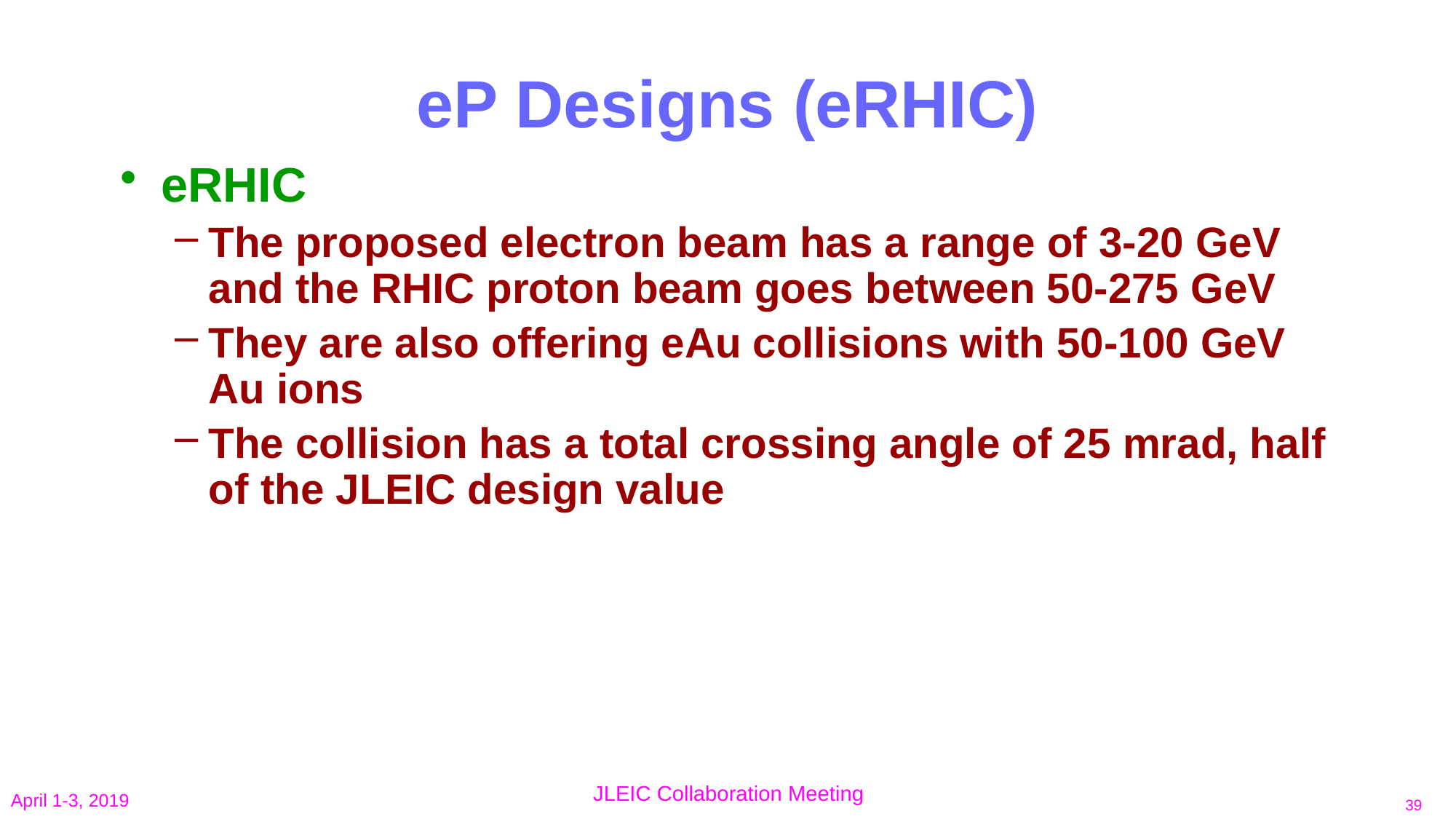

# eP Designs (eRHIC)
eRHIC
The proposed electron beam has a range of 3-20 GeV and the RHIC proton beam goes between 50-275 GeV
They are also offering eAu collisions with 50-100 GeV Au ions
The collision has a total crossing angle of 25 mrad, half of the JLEIC design value